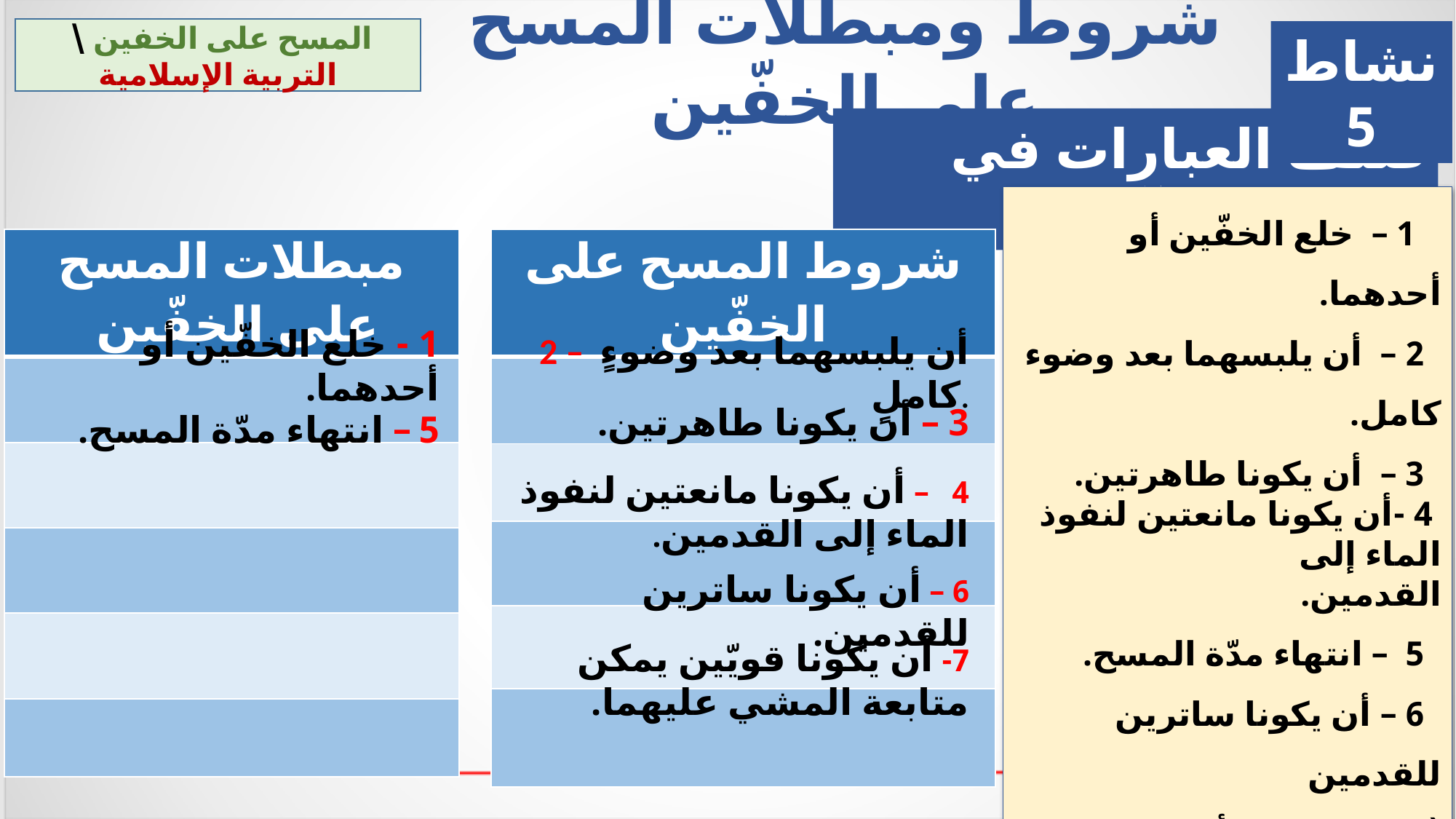

شروط ومبطلات المسح على الخفّين
 المسح على الخفين \ التربية الإسلامية
نشاط 5
صنّف العبارات في الجدول الآتي:
   1 –  خلع الخفّين أو أحدهما.
  2 –  أن يلبسهما بعد وضوء كامل.
  3 –  أن يكونا طاهرتين.
 4 -أن يكونا مانعتين لنفوذ الماء إلى
القدمين.
  5  – انتهاء مدّة المسح.
  6 – أن يكونا ساترين للقدمين
(من رؤوس الأصابع إلى الكعبين).
 7 -أن يكونا قويّين يمكن متابعة المشي
 عليهما.
| مبطلات المسح على الخفّين |
| --- |
|  |
|  |
|  |
|  |
|  |
| شروط المسح على الخفّين |
| --- |
|  |
|  |
|  |
|  |
|  |
1 - خلع الخفّين أو أحدهما.

2 –  أن يلبسهما بعد وضوءٍ كاملٍ.
3 – أن يكونا طاهرتين.
5 – انتهاء مدّة المسح.
4   – أن يكونا مانعتين لنفوذ الماء إلى القدمين.
6 – أن يكونا ساترين للقدمين.
7- أن يكونا قويّين يمكن متابعة المشي عليهما.